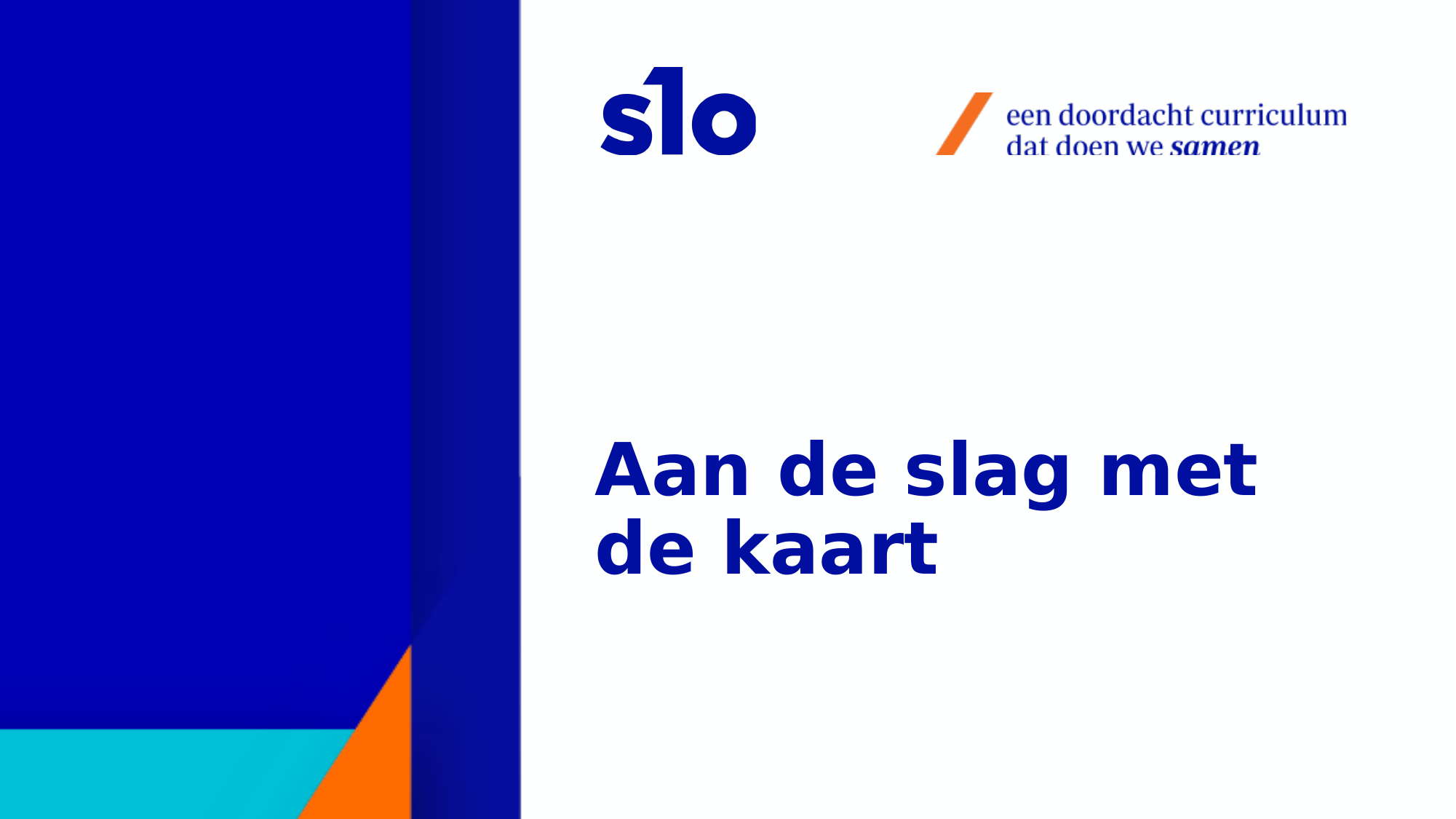

# Aan de slag met de kaart